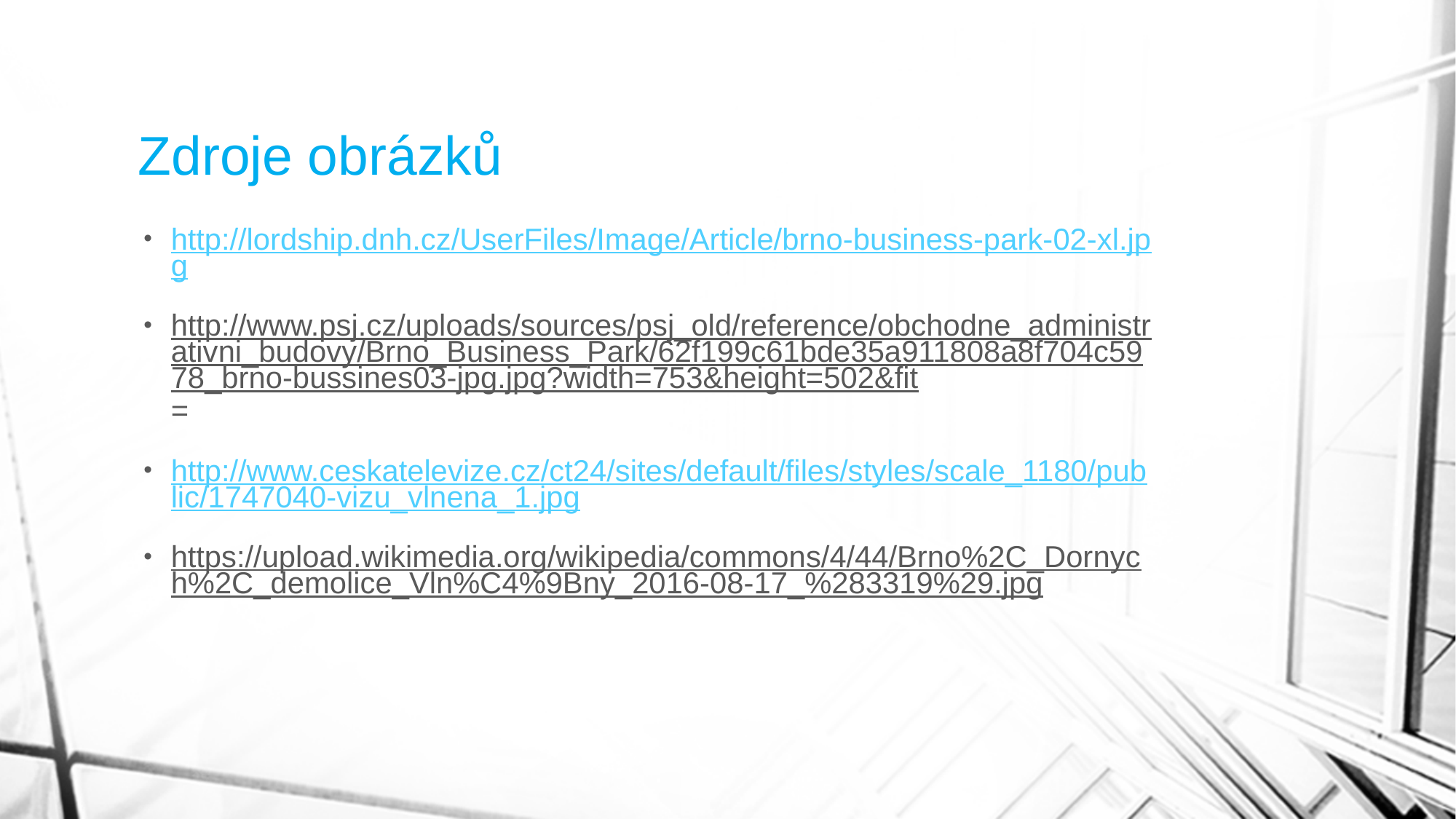

# Zdroje obrázků
http://lordship.dnh.cz/UserFiles/Image/Article/brno-business-park-02-xl.jpg
http://www.psj.cz/uploads/sources/psj_old/reference/obchodne_administrativni_budovy/Brno_Business_Park/62f199c61bde35a911808a8f704c5978_brno-bussines03-jpg.jpg?width=753&height=502&fit=
http://www.ceskatelevize.cz/ct24/sites/default/files/styles/scale_1180/public/1747040-vizu_vlnena_1.jpg
https://upload.wikimedia.org/wikipedia/commons/4/44/Brno%2C_Dornych%2C_demolice_Vln%C4%9Bny_2016-08-17_%283319%29.jpg